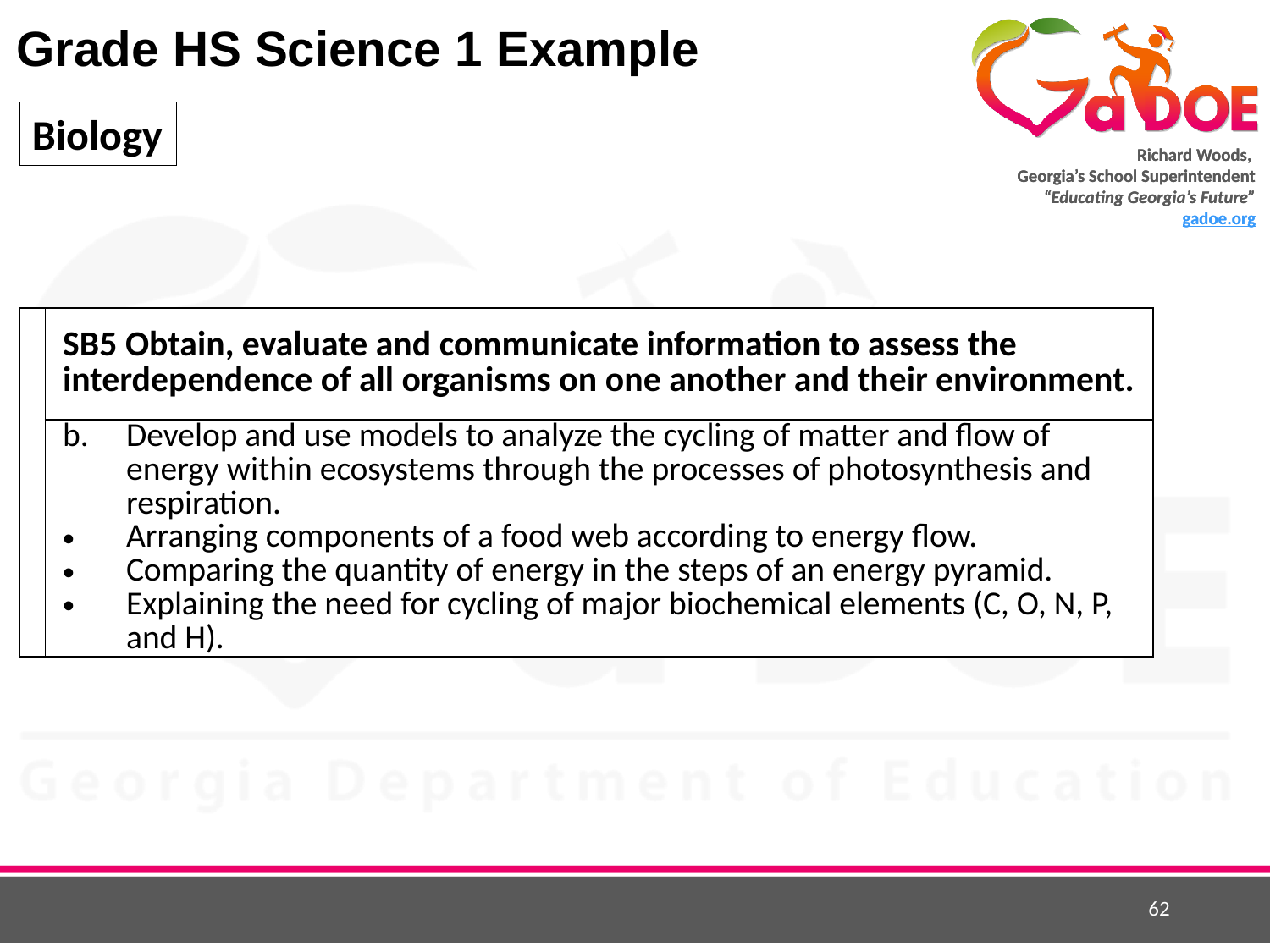

# Grade HS Science 1 Example
Biology
|  | SB5 Obtain, evaluate and communicate information to assess the interdependence of all organisms on one another and their environment. |
| --- | --- |
|  | Develop and use models to analyze the cycling of matter and flow of energy within ecosystems through the processes of photosynthesis and respiration. Arranging components of a food web according to energy flow. Comparing the quantity of energy in the steps of an energy pyramid. Explaining the need for cycling of major biochemical elements (C, O, N, P, and H). |
62